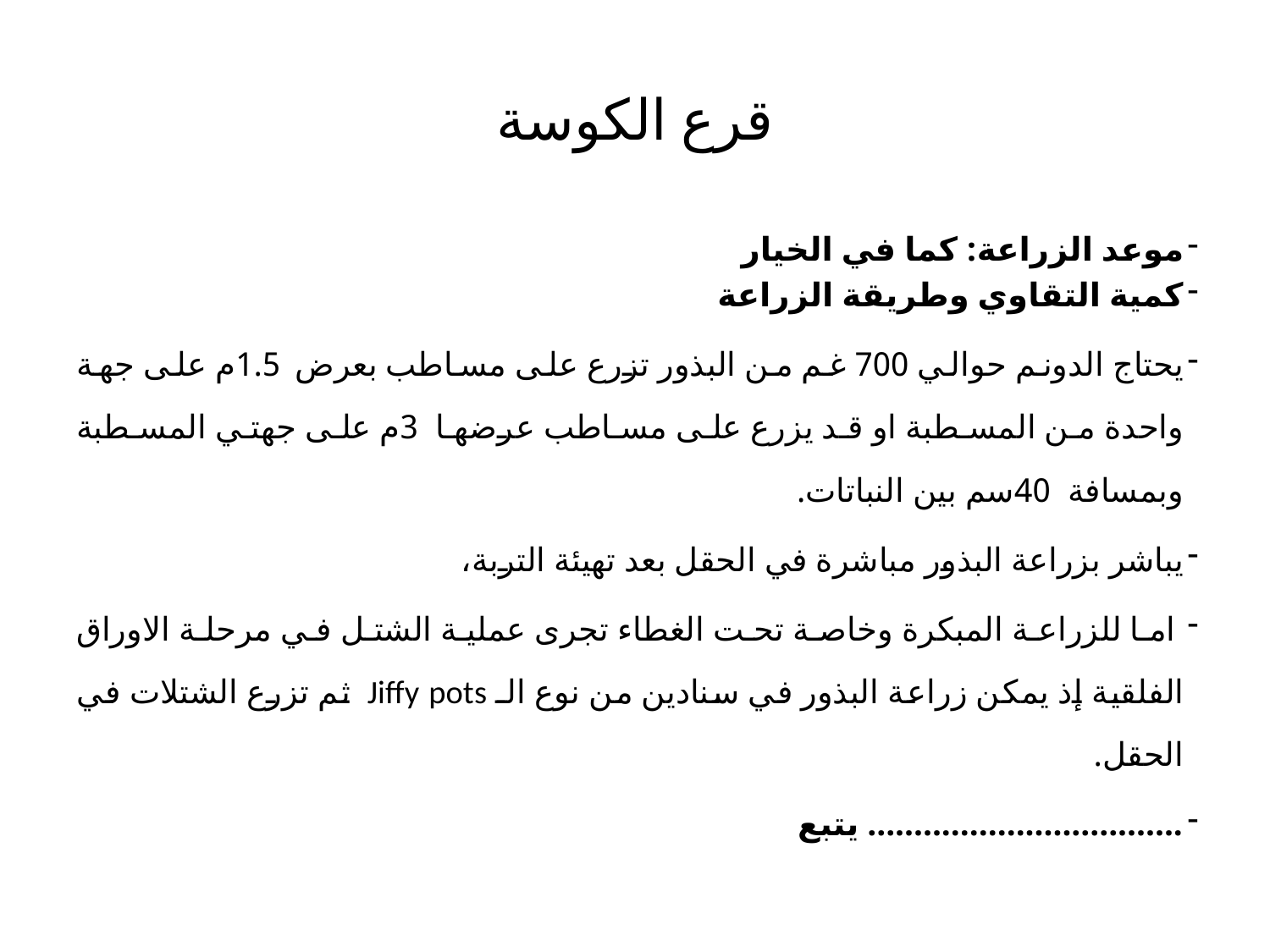

# قرع الكوسة
موعد الزراعة: كما في الخيار
كمية التقاوي وطريقة الزراعة
يحتاج الدونم حوالي 700 غم من البذور تزرع على مساطب بعرض 1.5م على جهة واحدة من المسطبة او قد يزرع على مساطب عرضها 3م على جهتي المسطبة وبمسافة  40سم بين النباتات.
يباشر بزراعة البذور مباشرة في الحقل بعد تهيئة التربة،
 اما للزراعة المبكرة وخاصة تحت الغطاء تجرى عملية الشتل في مرحلة الاوراق الفلقية إذ يمكن زراعة البذور في سنادين من نوع الـ Jiffy pots  ثم تزرع الشتلات في الحقل.
.................................. يتبع